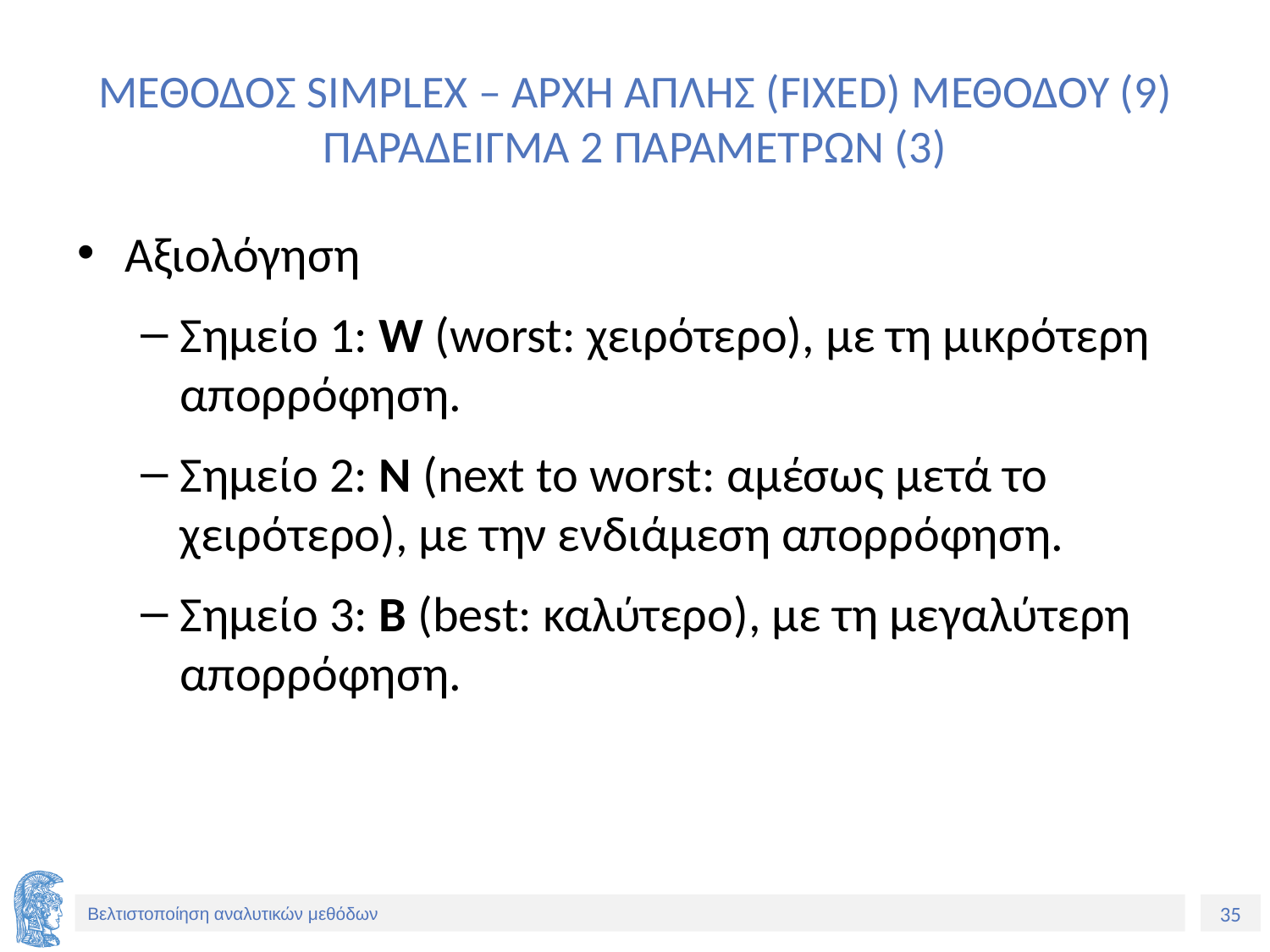

# ΜΕΘΟΔΟΣ SIMPLEX – ΑΡΧΗ ΑΠΛΗΣ (FIXED) ΜΕΘΟΔΟΥ (9) ΠΑΡΑΔΕΙΓΜΑ 2 ΠΑΡΑΜΕΤΡΩΝ (3)
Αξιολόγηση
Σημείο 1: W (worst: χειρότερο), με τη μικρότερη απορρόφηση.
Σημείο 2: N (next to worst: αμέσως μετά το χειρότερο), με την ενδιάμεση απορρόφηση.
Σημείο 3: B (best: καλύτερο), με τη μεγαλύτερη απορρόφηση.